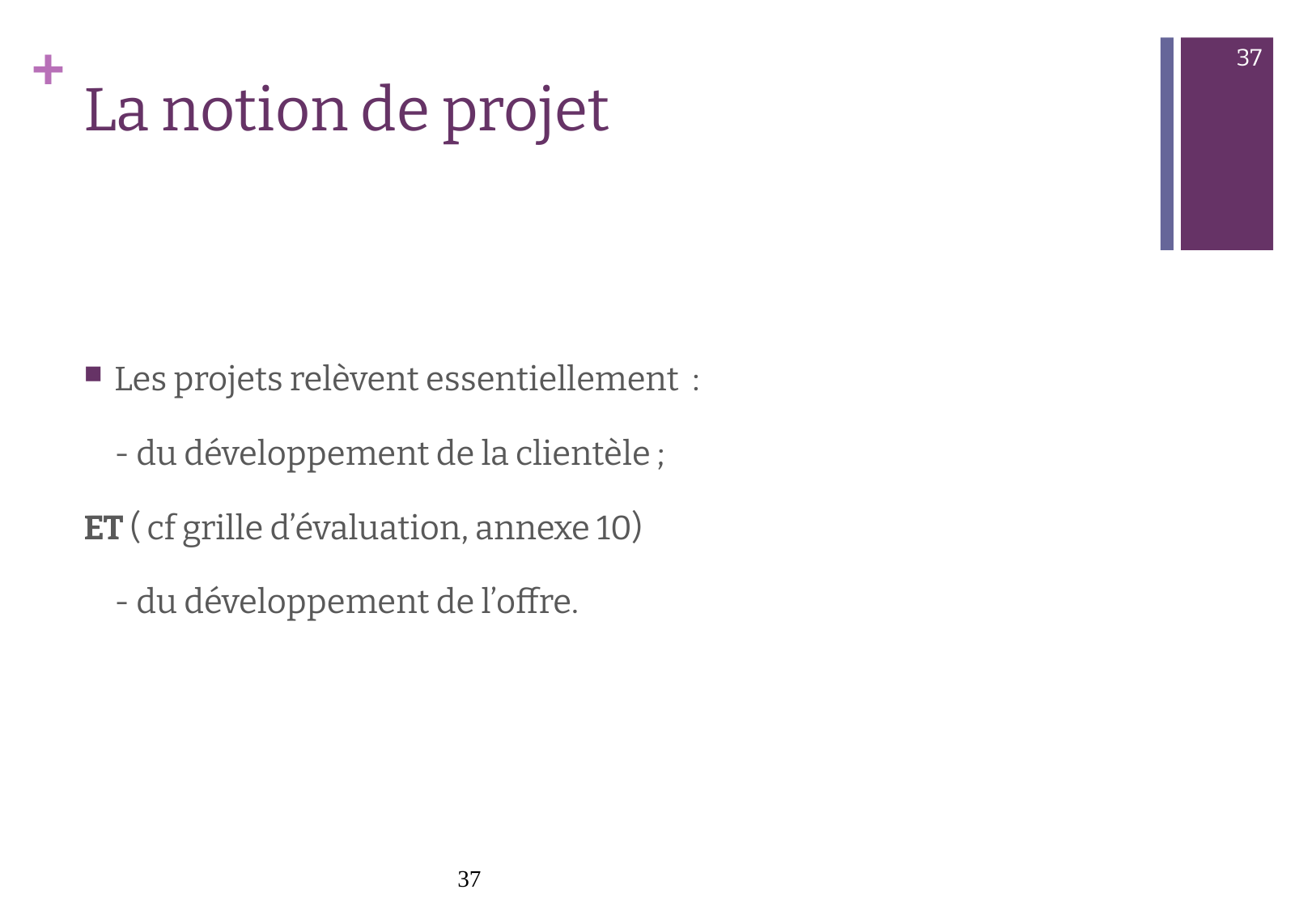

37
# La notion de projet
Les projets relèvent essentiellement  :
	- du développement de la clientèle ;
ET ( cf grille d’évaluation, annexe 10)
	- du développement de l’offre.
37